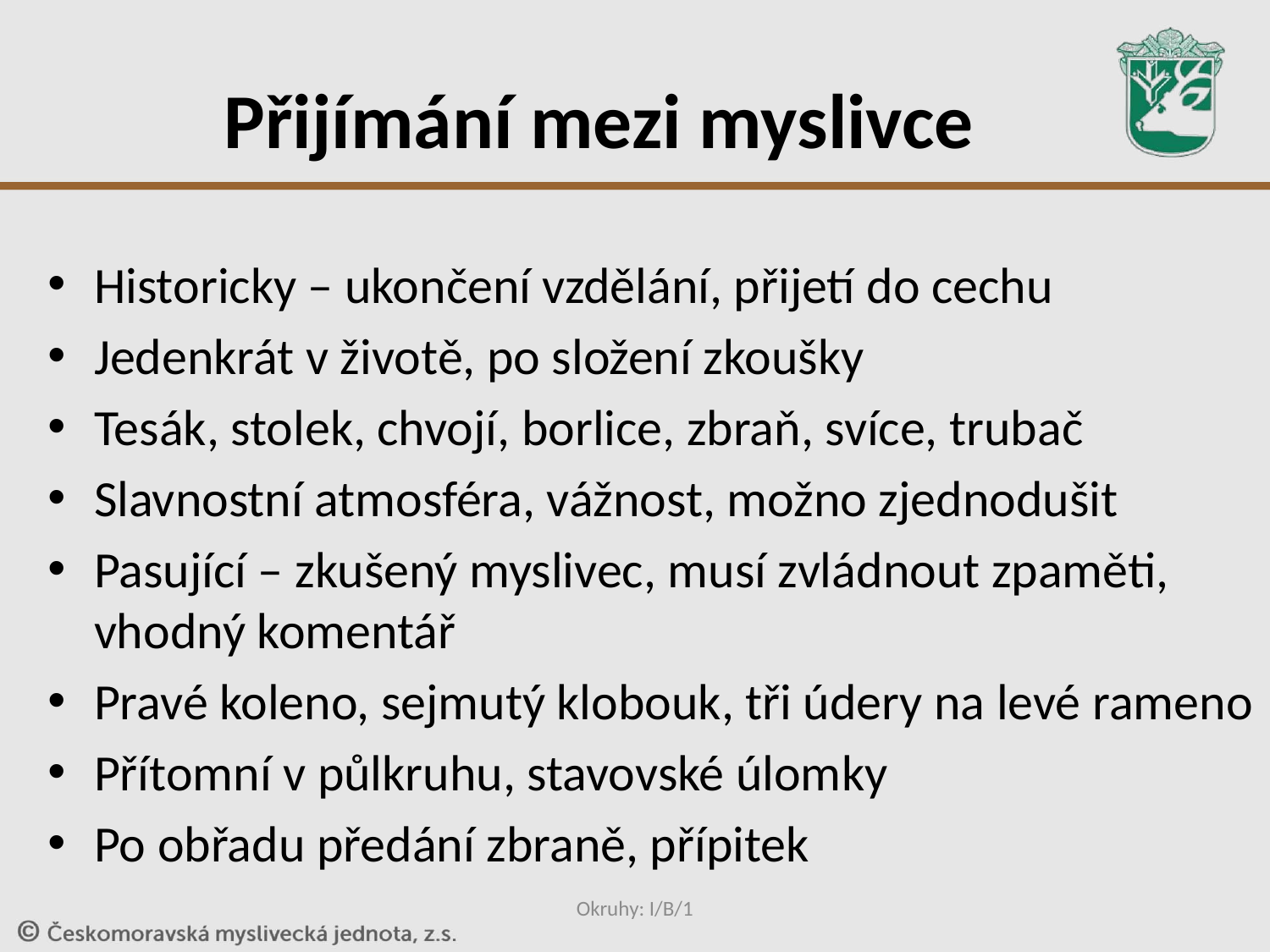

# Přijímání mezi myslivce
Historicky – ukončení vzdělání, přijetí do cechu
Jedenkrát v životě, po složení zkoušky
Tesák, stolek, chvojí, borlice, zbraň, svíce, trubač
Slavnostní atmosféra, vážnost, možno zjednodušit
Pasující – zkušený myslivec, musí zvládnout zpaměti, vhodný komentář
Pravé koleno, sejmutý klobouk, tři údery na levé rameno
Přítomní v půlkruhu, stavovské úlomky
Po obřadu předání zbraně, přípitek
Okruhy: I/B/1